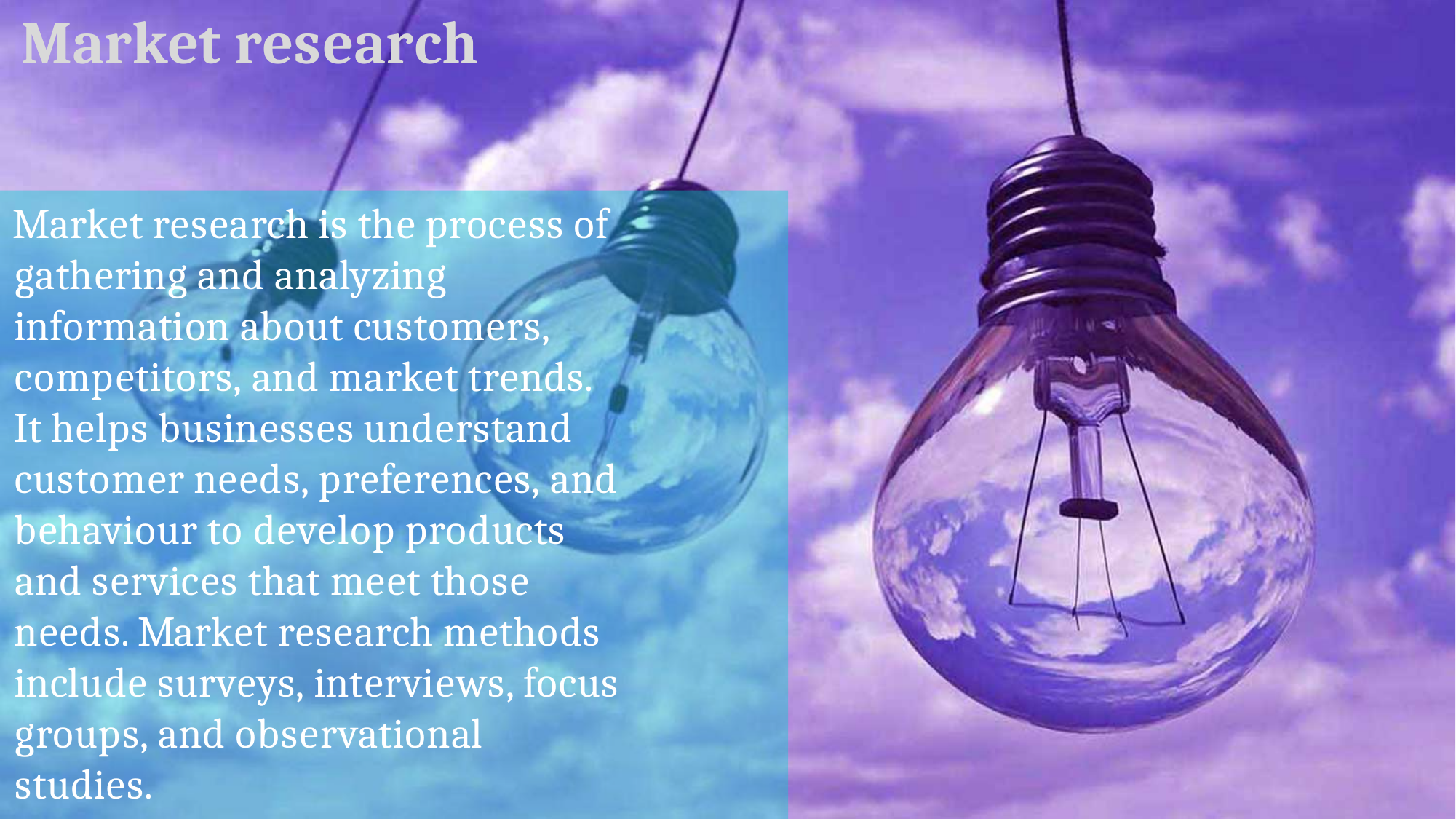

Market research

Market research is the process of gathering and analyzing information about customers, competitors, and market trends. It helps businesses understand customer needs, preferences, and behaviour to develop products and services that meet those needs. Market research methods include surveys, interviews, focus groups, and observational studies.